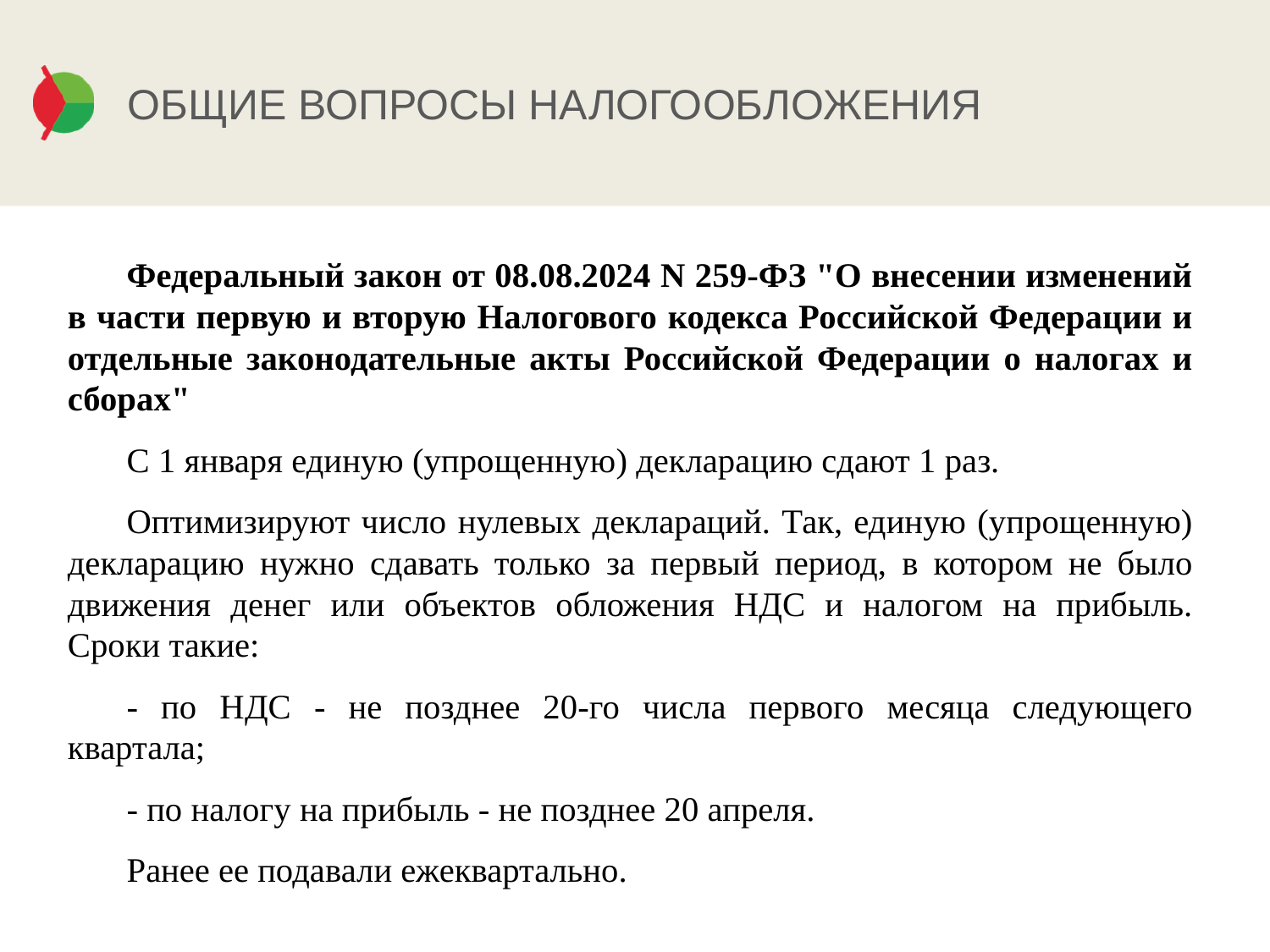

# ОБЩИЕ ВОПРОСЫ НАЛОГООБЛОЖЕНИЯ
Федеральный закон от 08.08.2024 N 259-ФЗ "О внесении изменений в части первую и вторую Налогового кодекса Российской Федерации и отдельные законодательные акты Российской Федерации о налогах и сборах"
С 1 января единую (упрощенную) декларацию сдают 1 раз.
Оптимизируют число нулевых деклараций. Так, единую (упрощенную) декларацию нужно сдавать только за первый период, в котором не было движения денег или объектов обложения НДС и налогом на прибыль. Сроки такие:
- по НДС - не позднее 20-го числа первого месяца следующего квартала;
- по налогу на прибыль - не позднее 20 апреля.
Ранее ее подавали ежеквартально.